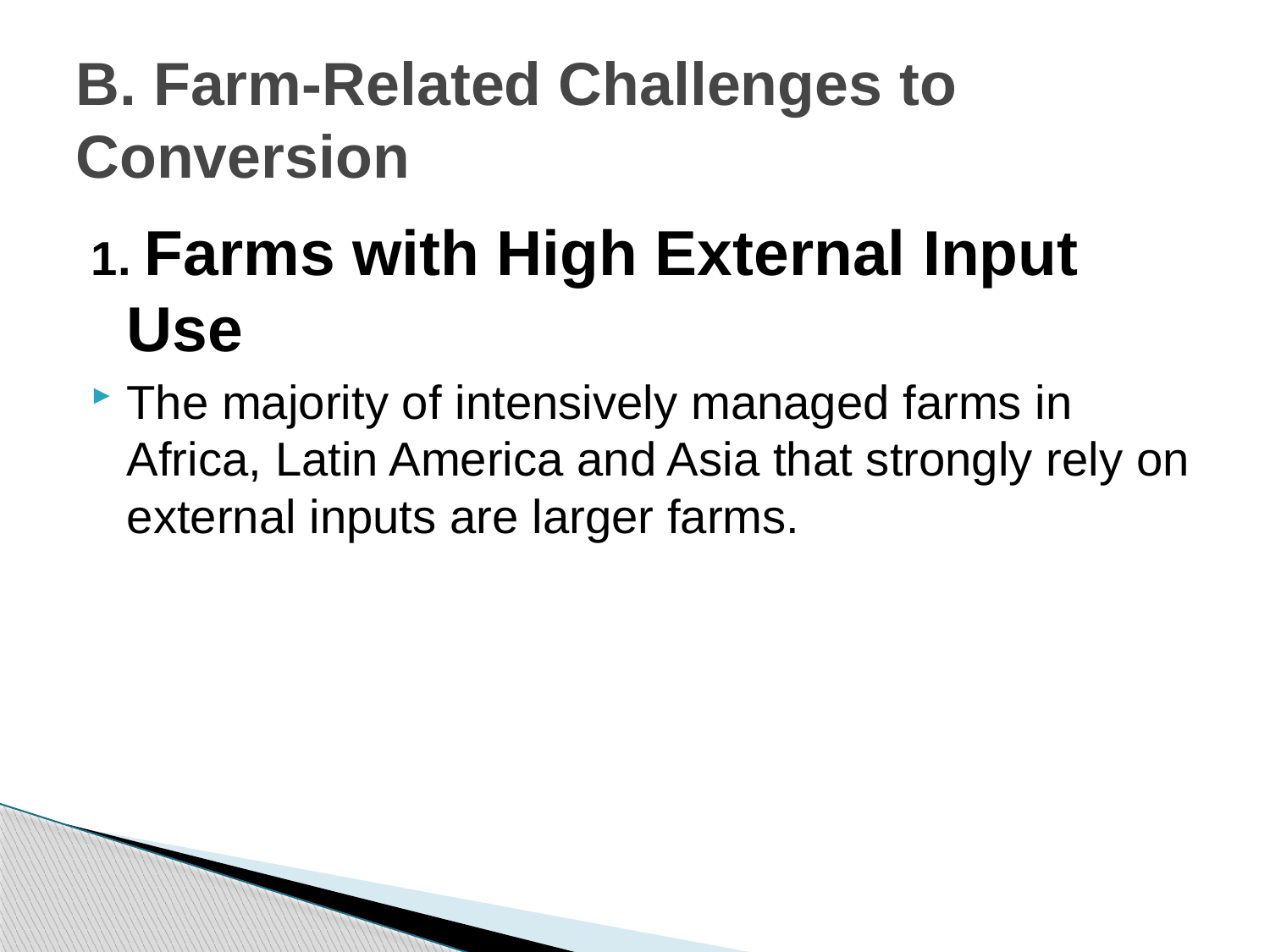

# B. Farm-Related Challenges to Conversion
1. Farms with High External Input Use
The majority of intensively managed farms in Africa, Latin America and Asia that strongly rely on external inputs are larger farms.